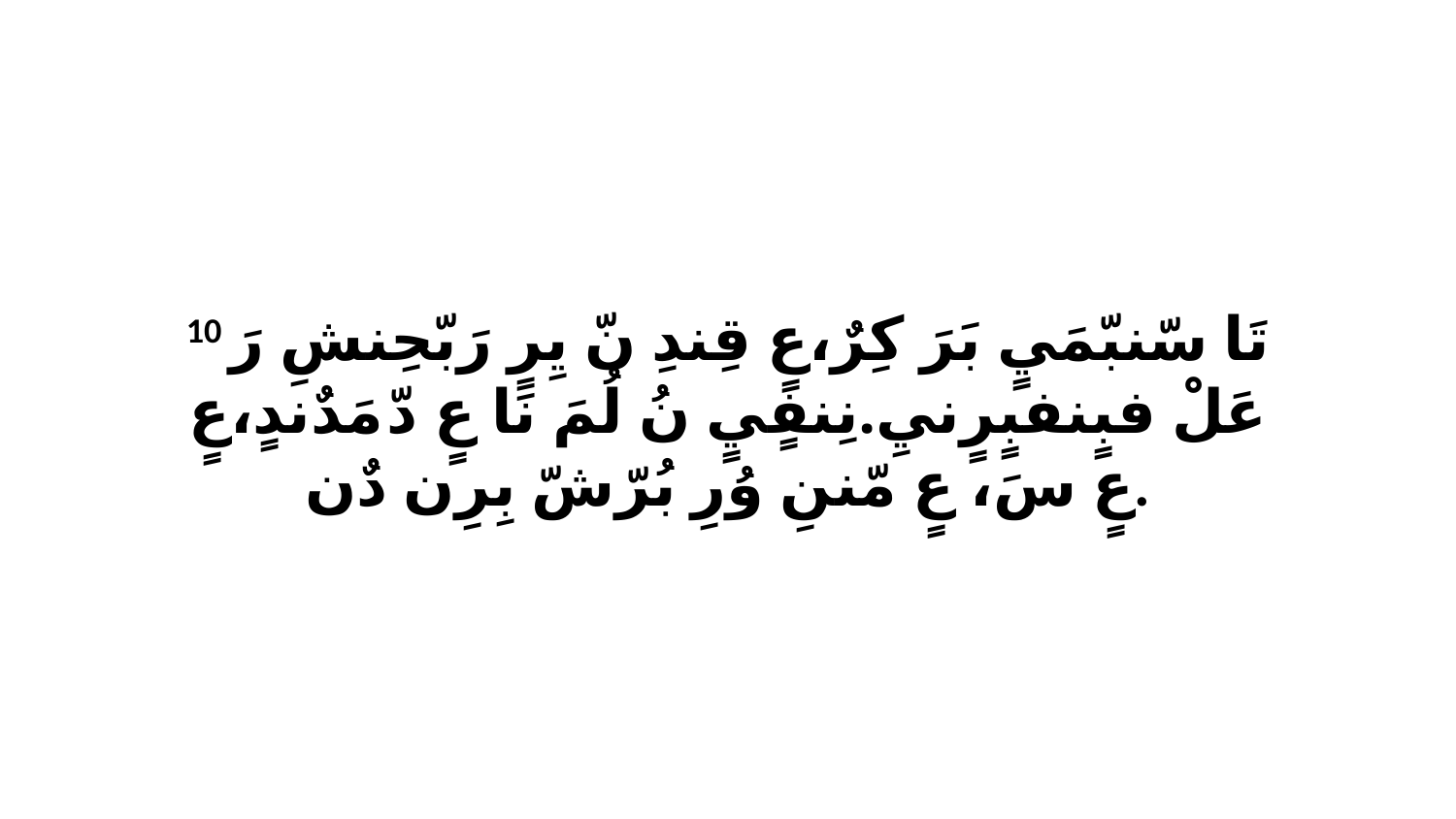

10 تَا سّنبّمَيٍ بَرَ كِرٌ،عٍ قِندِ نّ يِرٍ رَبّحِنشِ رَ عَلْ فبٍنفبٍرٍنيِ.نِنفٍيٍ نُ لُمَ نَا عٍ دّ مَدٌندٍ،عٍ عٍ سَ، عٍ مّننِ وُرِ بُرّشّ بِرِن دٌن.